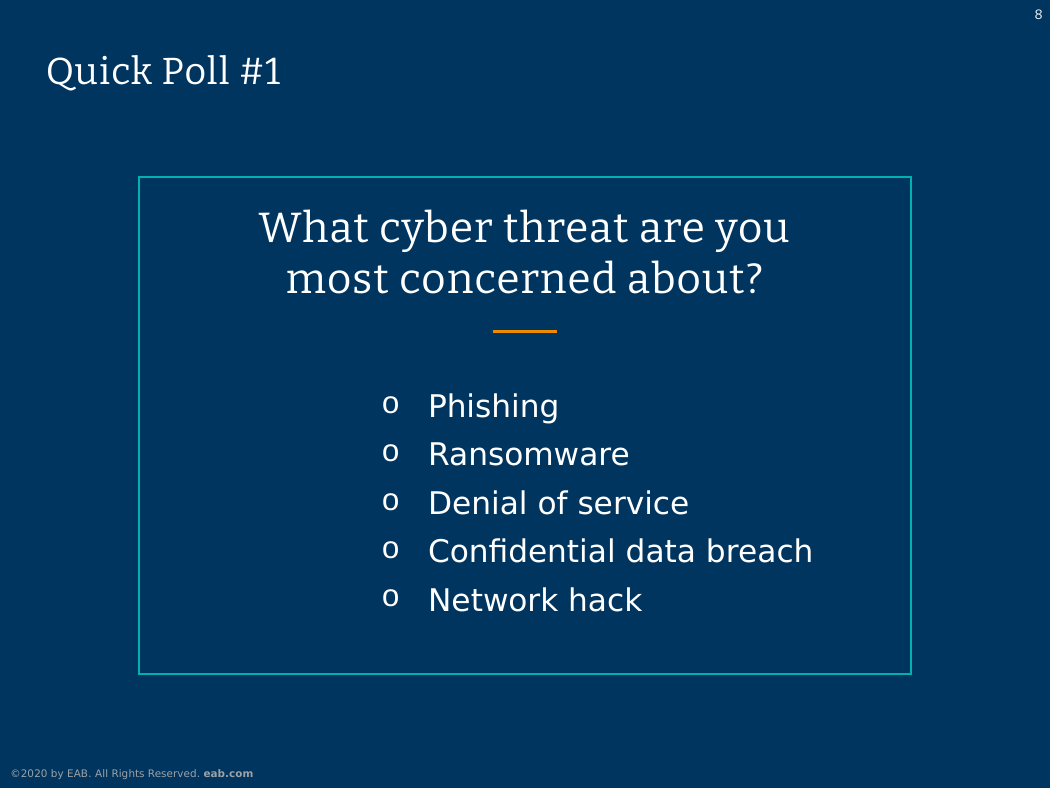

# Quick Poll #1

What cyber threat are you most concerned about?
Phishing
Ransomware
Denial of service
Confidential data breach
Network hack